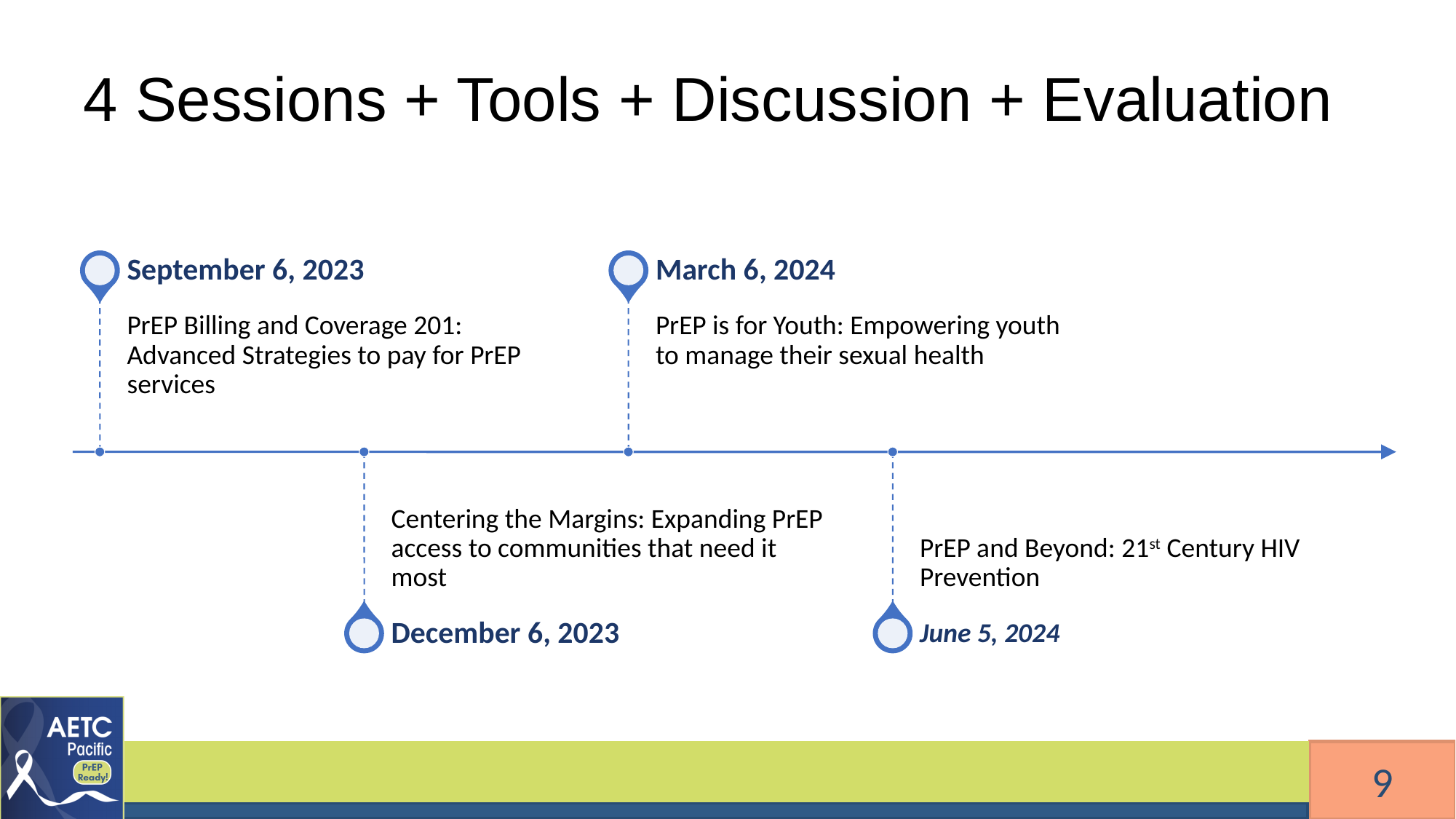

# 4 Sessions + Tools + Discussion + Evaluation
PrEP Billing and Coverage 201: Advanced Strategies to pay for PrEP services
September 6, 2023
Centering the Margins: Expanding PrEP access to communities that need it most
December 6, 2023
PrEP is for Youth: Empowering youth to manage their sexual health
March 6, 2024
PrEP and Beyond: 21st Century HIV Prevention
June 5, 2024